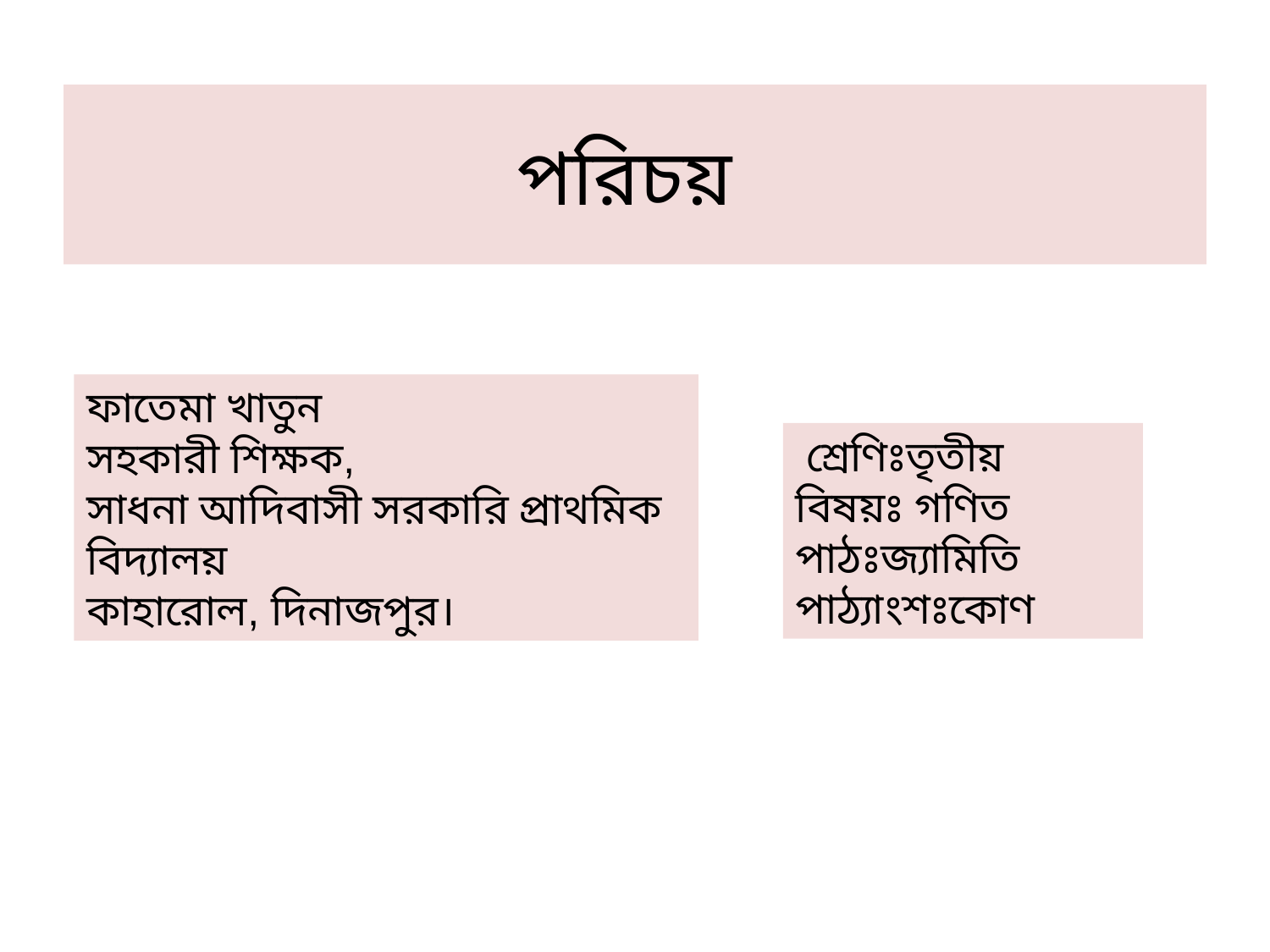

# পরিচয়
ফাতেমা খাতুন
সহকারী শিক্ষক,
সাধনা আদিবাসী সরকারি প্রাথমিক বিদ্যালয়
কাহারোল, দিনাজপুর।
 শ্রেণিঃতৃতীয়
বিষয়ঃ গণিত
পাঠঃজ্যামিতি
পাঠ্যাংশঃকোণ